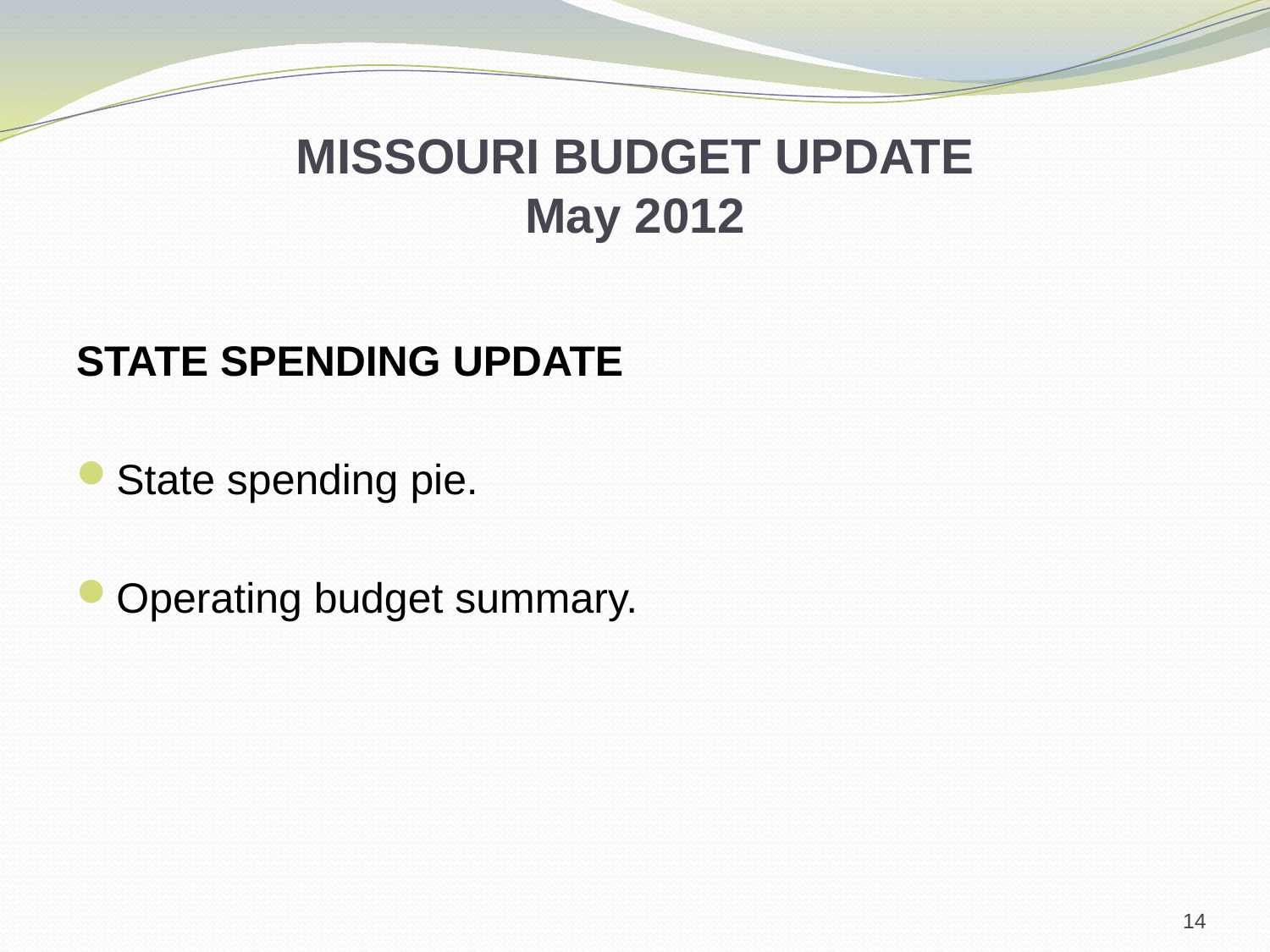

# MISSOURI BUDGET UPDATE May 2012

STATE SPENDING UPDATE

State spending pie.

Operating budget summary.

14